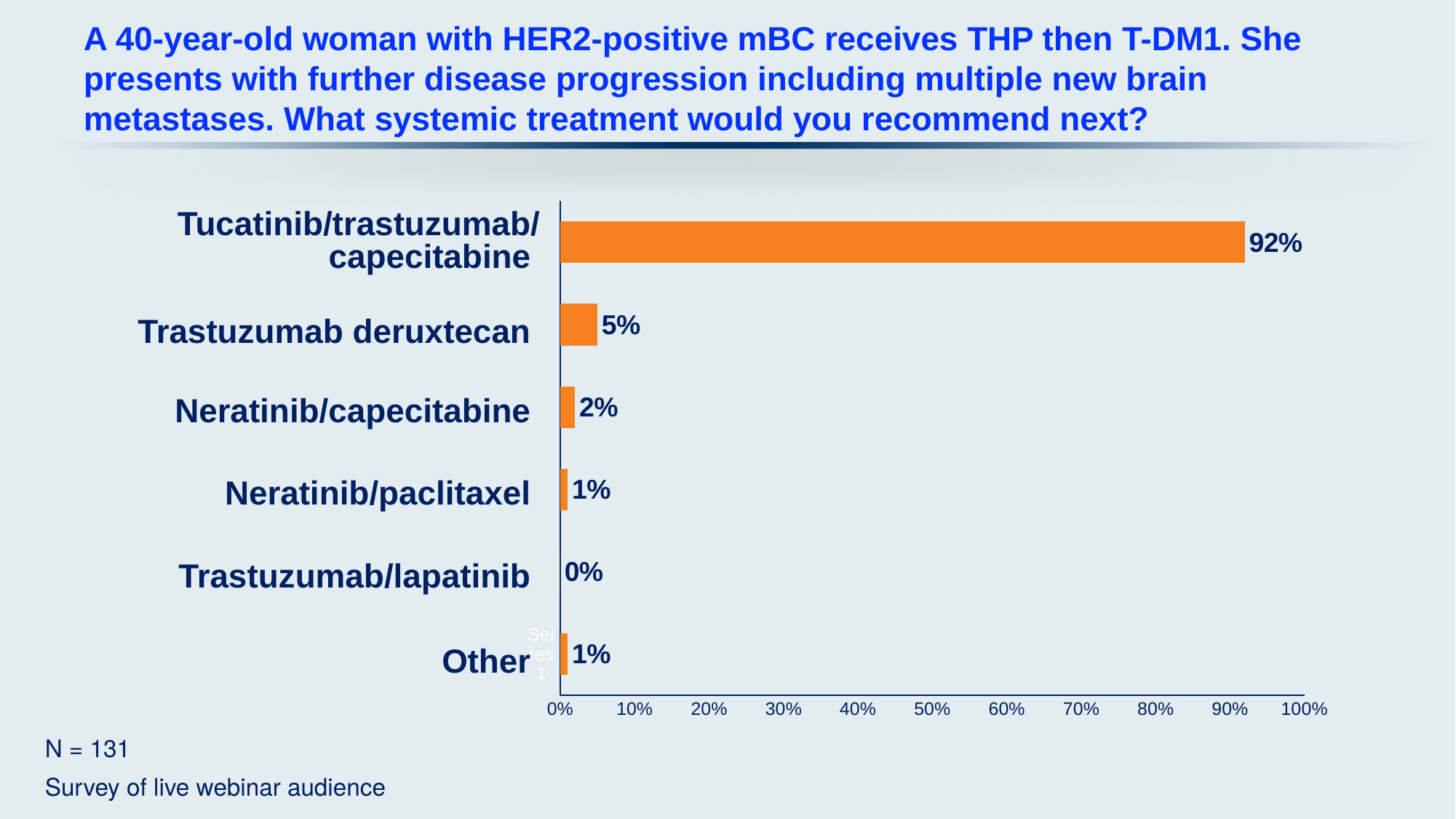

# A 40-year-old woman with HER2-positive mBC receives THP then T-DM1. She presents with further disease progression including multiple new brain metastases. What systemic treatment would you recommend next?

### Chart

| Category | Series 1 |
|---|---|
|  | 0.01 |
|  | 0.0 |
|  | 0.01 |
|  | 0.02 |
|  | 0.05 |
|  | 0.92 |
Tucatinib/trastuzumab/ capecitabine
Trastuzumab deruxtecan
Neratinib/capecitabine
Neratinib/paclitaxel
Trastuzumab/lapatinib
Other
N = 131
Survey of live webinar audience